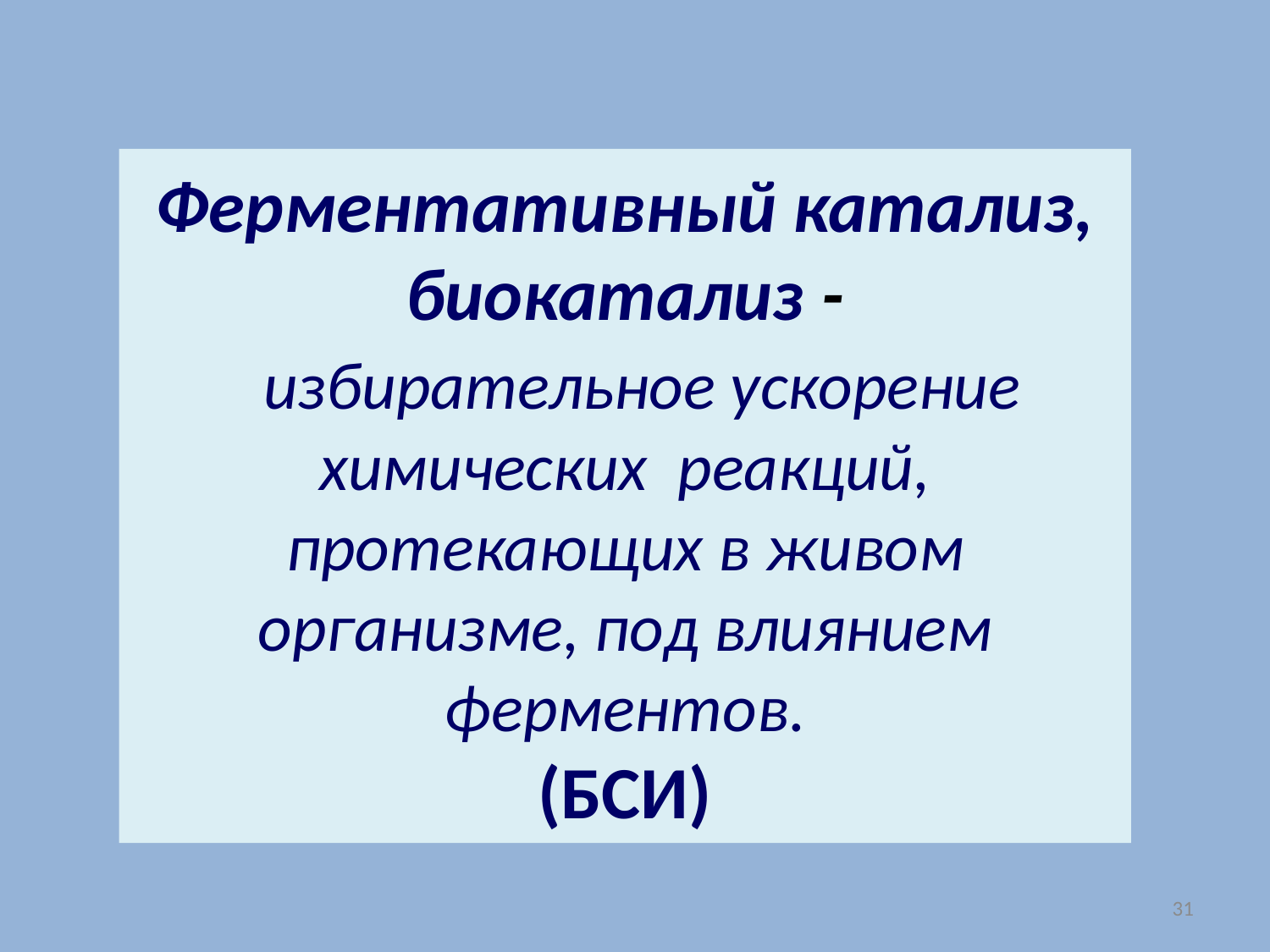

# Ферментативный катализ, биокатализ - избирательное ускорение химических  реакций, протекающих в живом организме, под влиянием ферментов. (БСИ)
31